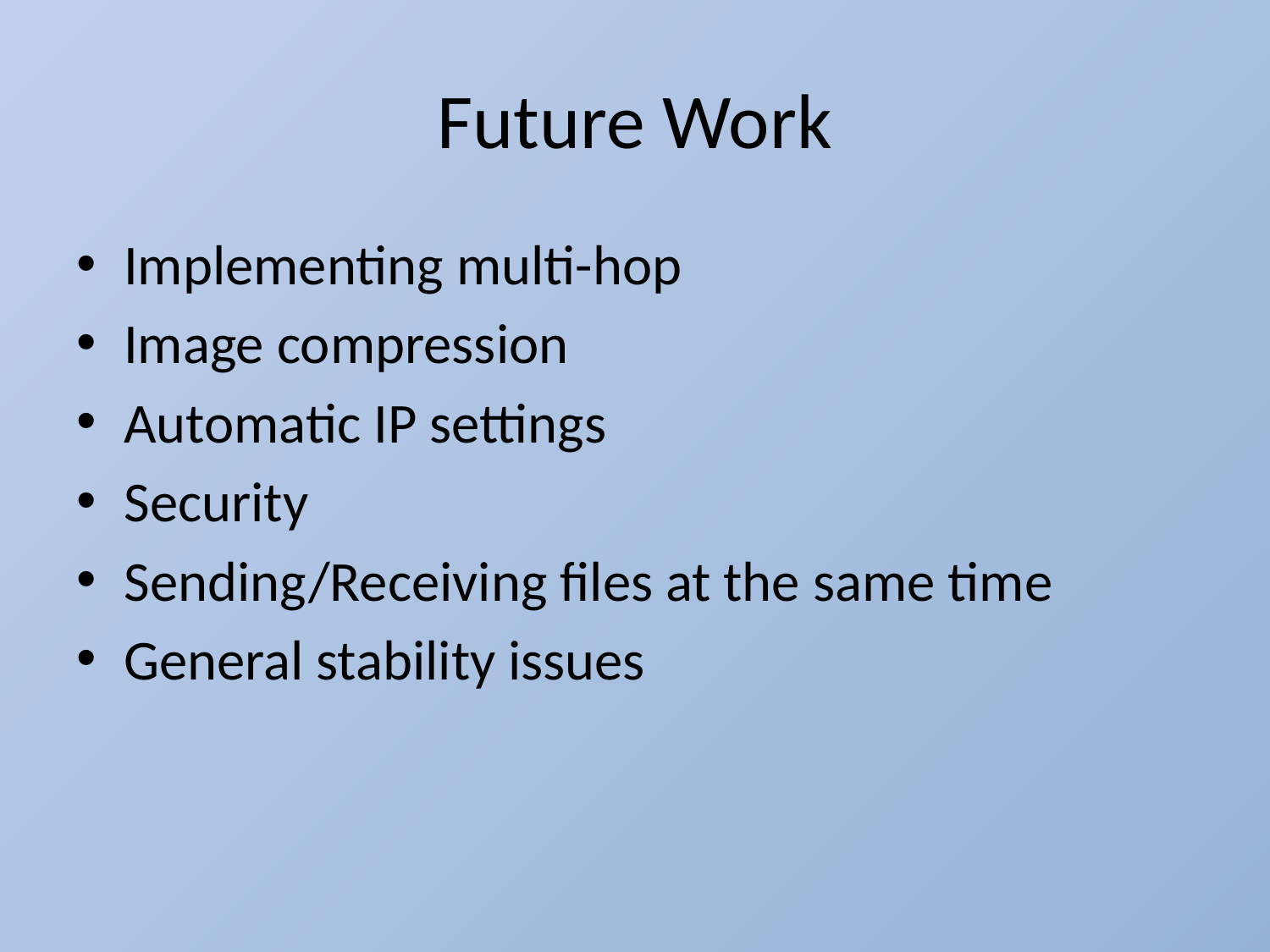

# Future Work
Implementing multi-hop
Image compression
Automatic IP settings
Security
Sending/Receiving files at the same time
General stability issues